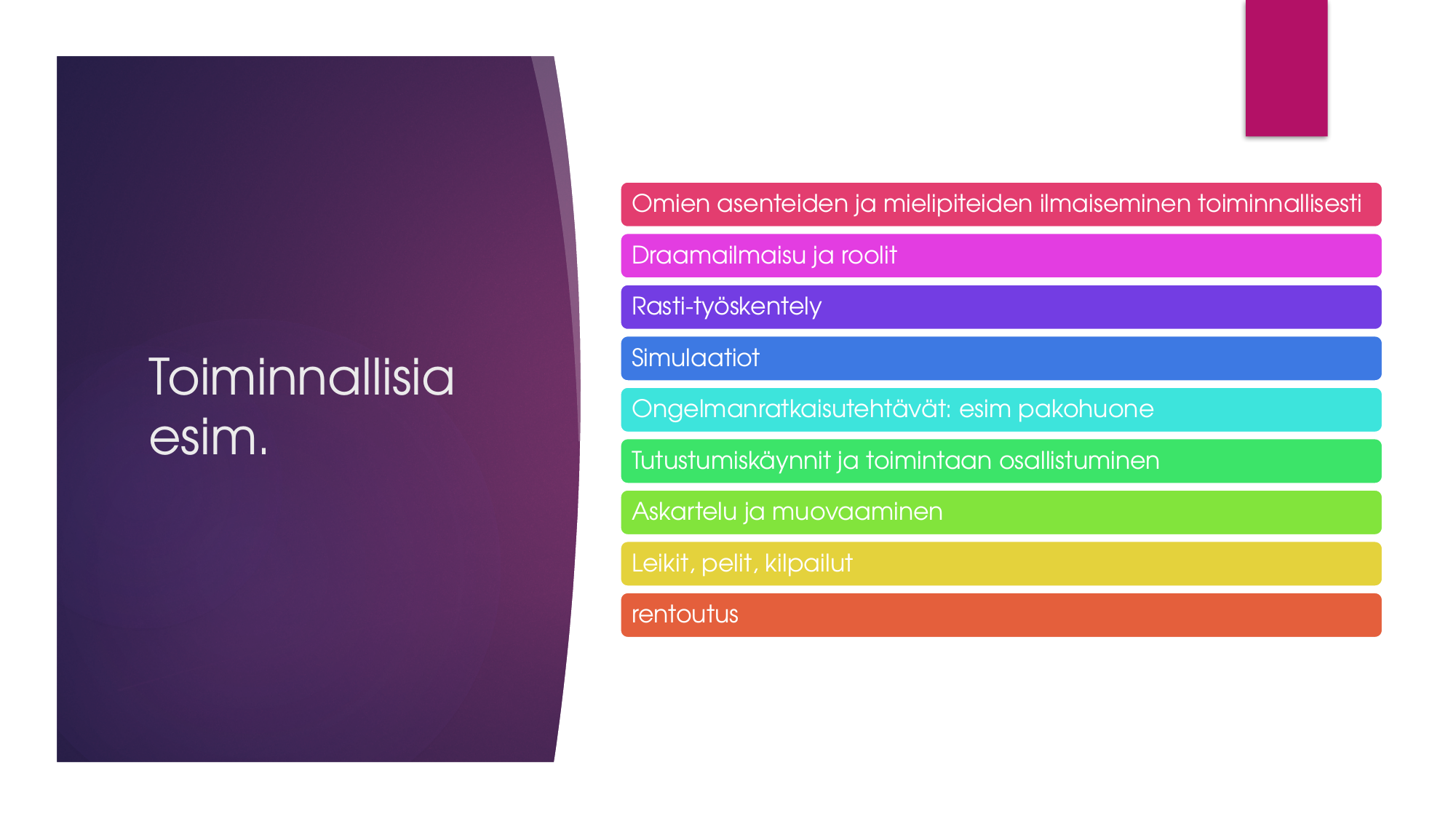

Omien asenteiden ja mielipiteiden ilmaiseminen toiminnallisesti
Draamailmaisu ja roolit
Rasti-työskentely
Simulaatiot
Ongelmanratkaisutehtävät: esim pakohuone
Tutustumiskäynnit ja toimintaan osallistuminen
Askartelu ja muovaaminen
Leikit, pelit, kilpailut
rentoutus
# Toiminnallisia esim.